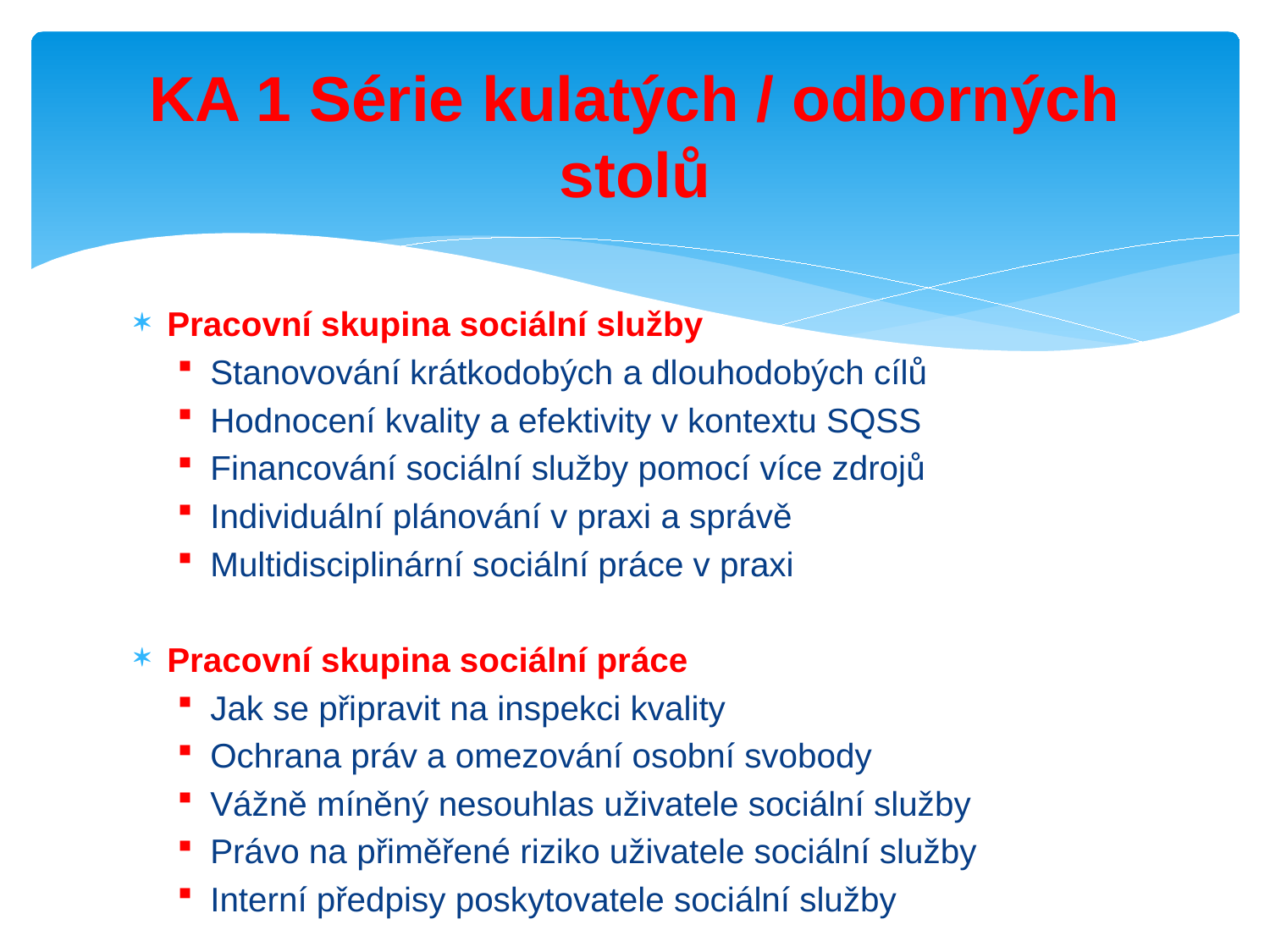

# KA 1 Série kulatých / odborných stolů
Pracovní skupina sociální služby
Stanovování krátkodobých a dlouhodobých cílů
Hodnocení kvality a efektivity v kontextu SQSS
Financování sociální služby pomocí více zdrojů
Individuální plánování v praxi a správě
Multidisciplinární sociální práce v praxi

Pracovní skupina sociální práce
Jak se připravit na inspekci kvality
Ochrana práv a omezování osobní svobody
Vážně míněný nesouhlas uživatele sociální služby
Právo na přiměřené riziko uživatele sociální služby
Interní předpisy poskytovatele sociální služby